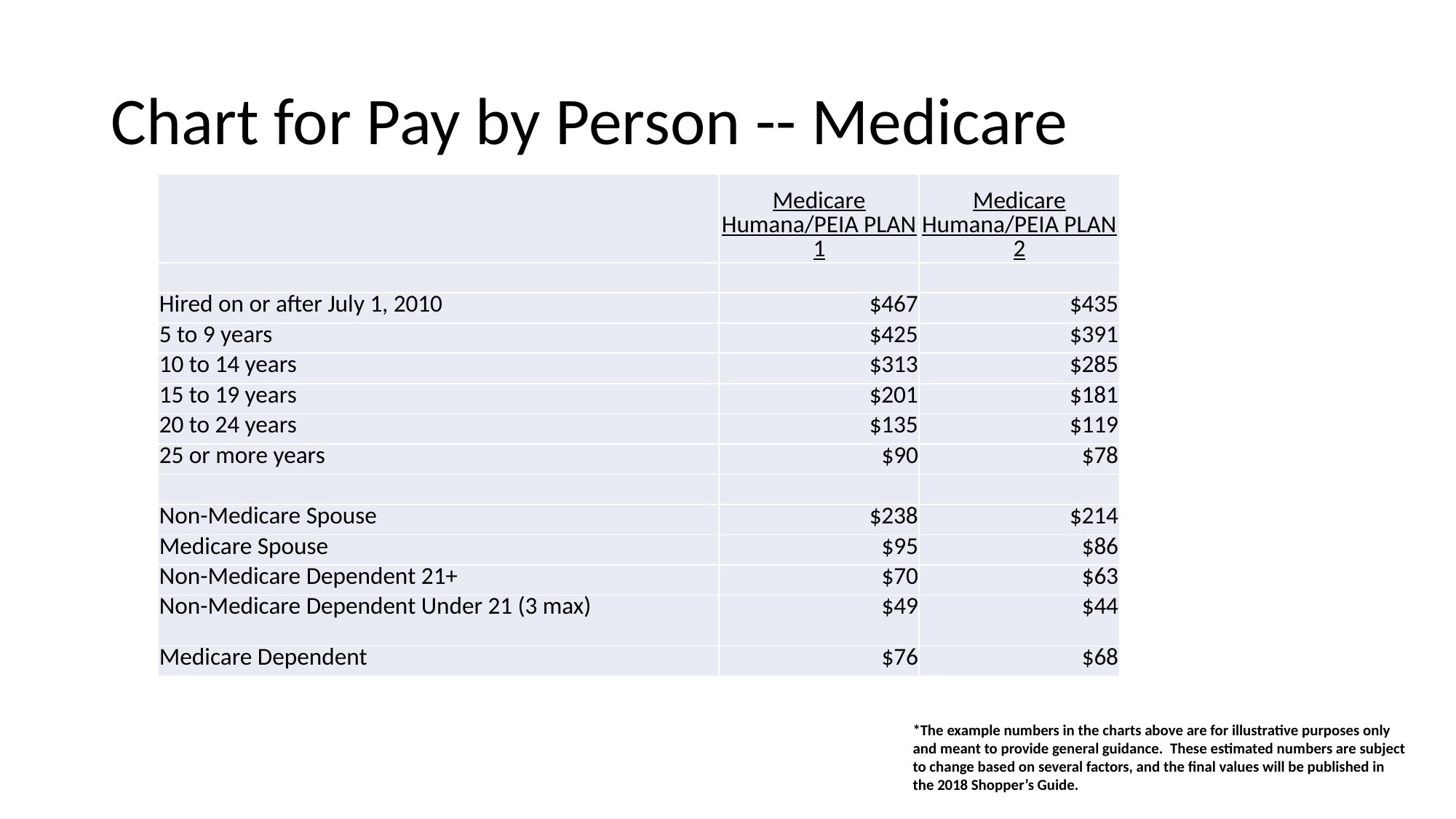

# Chart for Pay by Person -- Medicare
|  | Medicare Humana/PEIA PLAN 1 | Medicare Humana/PEIA PLAN 2 |
| --- | --- | --- |
|  |  |  |
| Hired on or after July 1, 2010 | $467 | $435 |
| 5 to 9 years | $425 | $391 |
| 10 to 14 years | $313 | $285 |
| 15 to 19 years | $201 | $181 |
| 20 to 24 years | $135 | $119 |
| 25 or more years | $90 | $78 |
|  |  |  |
| Non-Medicare Spouse | $238 | $214 |
| Medicare Spouse | $95 | $86 |
| Non-Medicare Dependent 21+ | $70 | $63 |
| Non-Medicare Dependent Under 21 (3 max) | $49 | $44 |
| Medicare Dependent | $76 | $68 |
*The example numbers in the charts above are for illustrative purposes only and meant to provide general guidance.  These estimated numbers are subject to change based on several factors, and the final values will be published in the 2018 Shopper’s Guide.